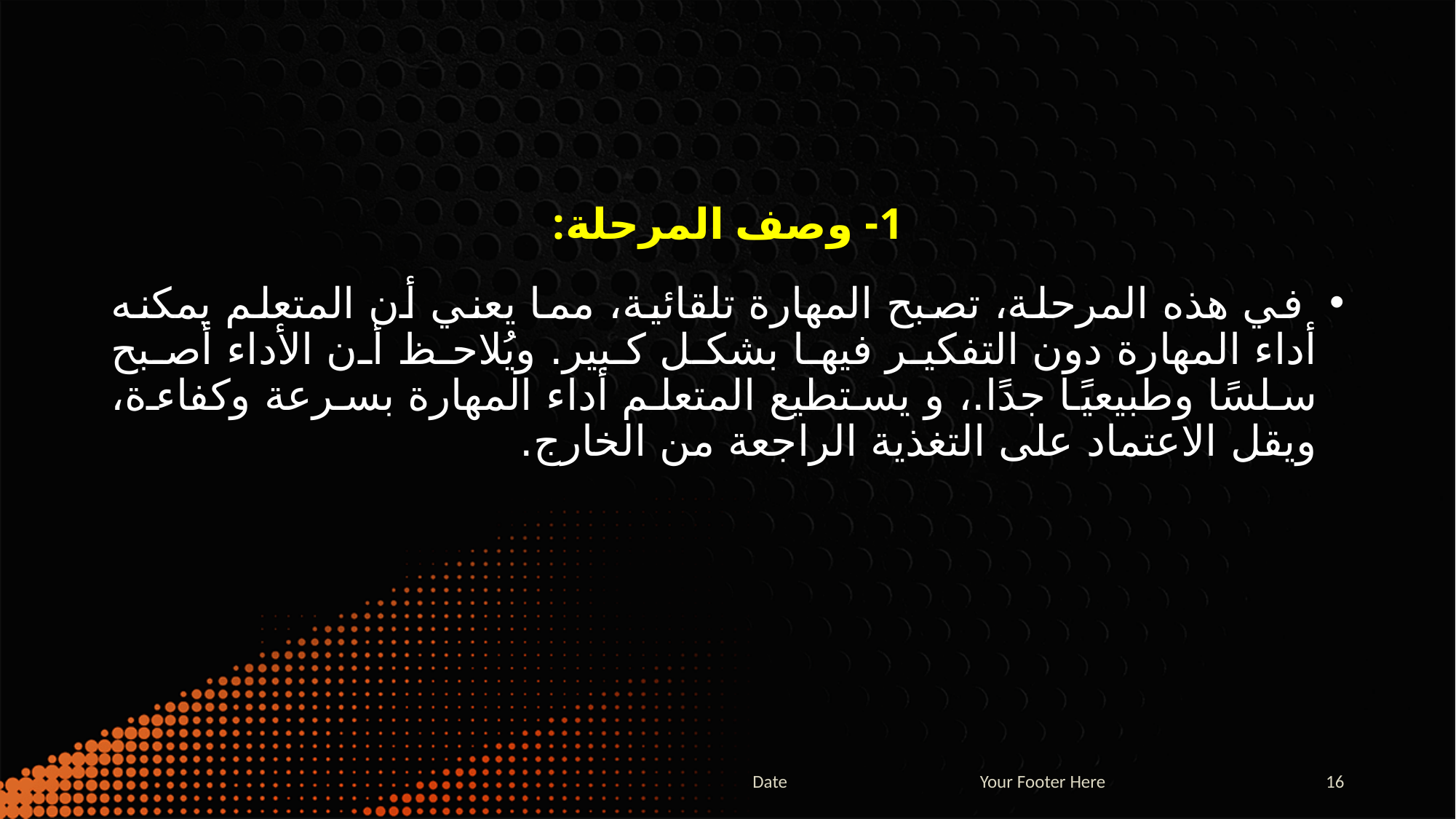

1- وصف المرحلة:
 في هذه المرحلة، تصبح المهارة تلقائية، مما يعني أن المتعلم يمكنه أداء المهارة دون التفكير فيها بشكل كبير. ويُلاحظ أن الأداء أصبح سلسًا وطبيعيًا جدًا.، و يستطيع المتعلم أداء المهارة بسرعة وكفاءة، ويقل الاعتماد على التغذية الراجعة من الخارج.
Date
Your Footer Here
16